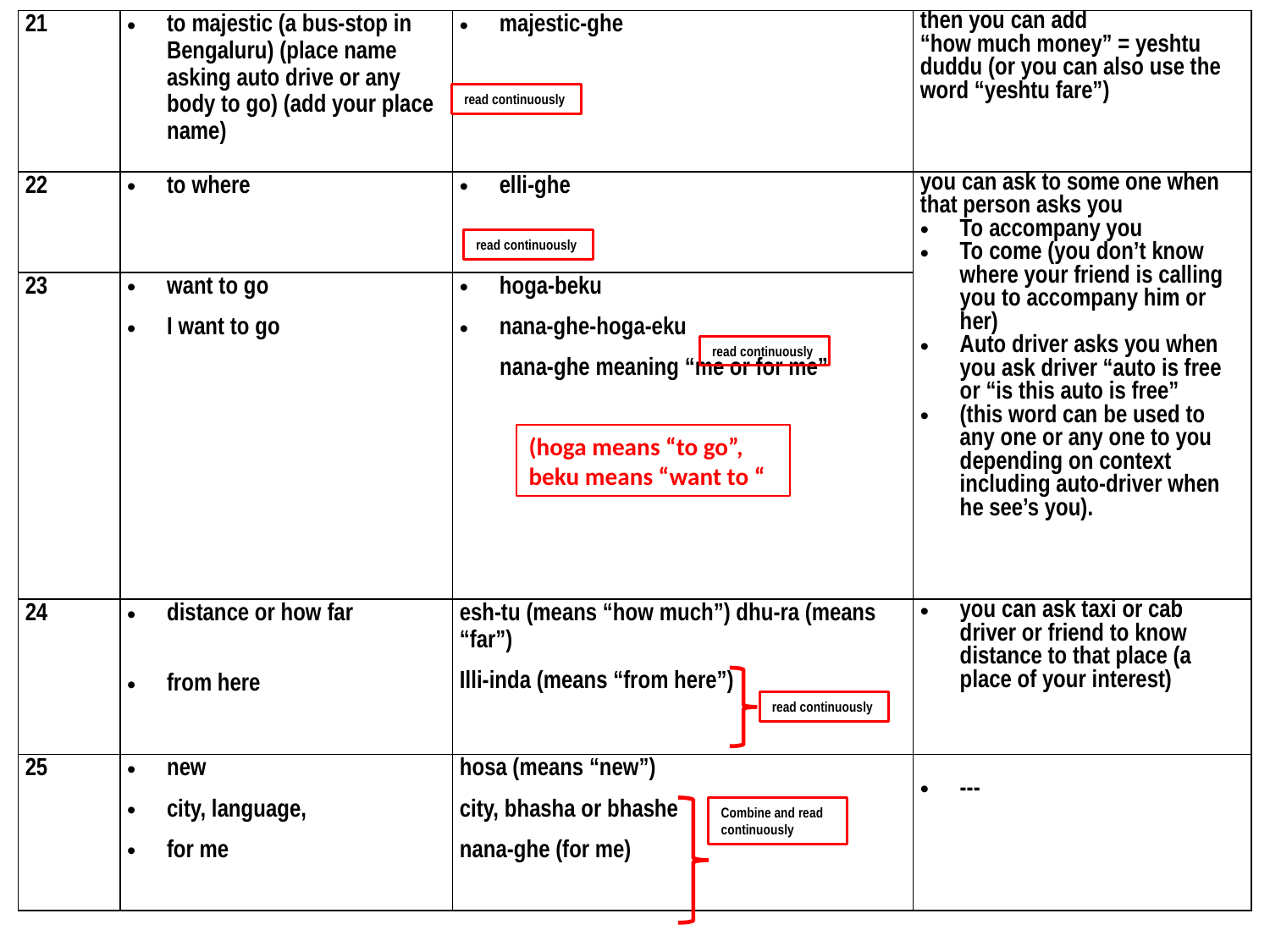

| 21 | to majestic (a bus-stop in Bengaluru) (place name asking auto drive or any body to go) (add your place name) | majestic-ghe | then you can add “how much money” = yeshtu duddu (or you can also use the word “yeshtu fare”) |
| --- | --- | --- | --- |
| 22 | to where | elli-ghe | you can ask to some one when that person asks you To accompany you To come (you don’t know where your friend is calling you to accompany him or her) Auto driver asks you when you ask driver “auto is free or “is this auto is free” (this word can be used to any one or any one to you depending on context including auto-driver when he see’s you). |
| 23 | want to go I want to go | hoga-beku nana-ghe-hoga-eku nana-ghe meaning “me or for me” |  |
| 24 | distance or how far from here | esh-tu (means “how much”) dhu-ra (means “far”) Illi-inda (means “from here”) | you can ask taxi or cab driver or friend to know distance to that place (a place of your interest) |
| 25 | new city, language, for me | hosa (means “new”) city, bhasha or bhashe nana-ghe (for me) | --- |
read continuously
read continuously
read continuously
(hoga means “to go”, beku means “want to “

read continuously

Combine and read continuously